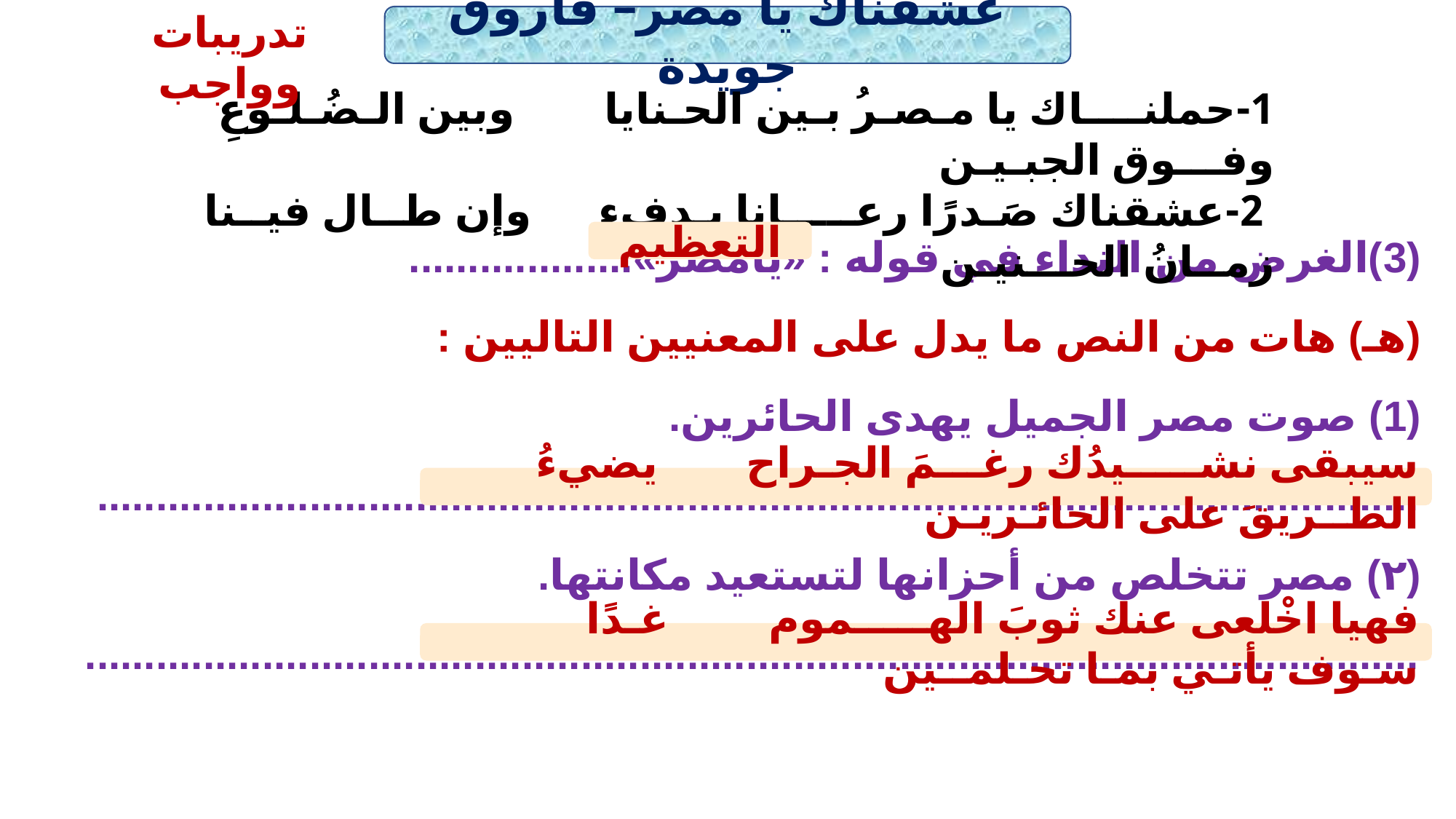

تدريبات وواجب
عشقناك يا مصر– فاروق جويدة
1-حملنــــاك يا مـصـرُ بـين الحـنايا        وبين الـضُـلـوعِ وفـــوق الجبـيـن
 2-عشقناك صَـدرًا رعـــــانا بـدفء      وإن طــال فيــنا زمــانُ الحـــنيـن
(3)الغرض من النداء في قوله : «يامصر»...................
(هـ) هات من النص ما يدل على المعنيين التاليين :
(1) صوت مصر الجميل يهدى الحائرين.
................................................................................................................
(۲) مصر تتخلص من أحزانها لتستعيد مكانتها.
.................................................................................................................
التعظيم
سيبقى نشـــــيدُك رغـــمَ الجـراح        يضيءُ الطــريقَ على الحائـريـن
فهيا اخْلعى عنك ثوبَ الهـــــموم         غـدًا  سـوف يأتـي بمـا تحـلمــين